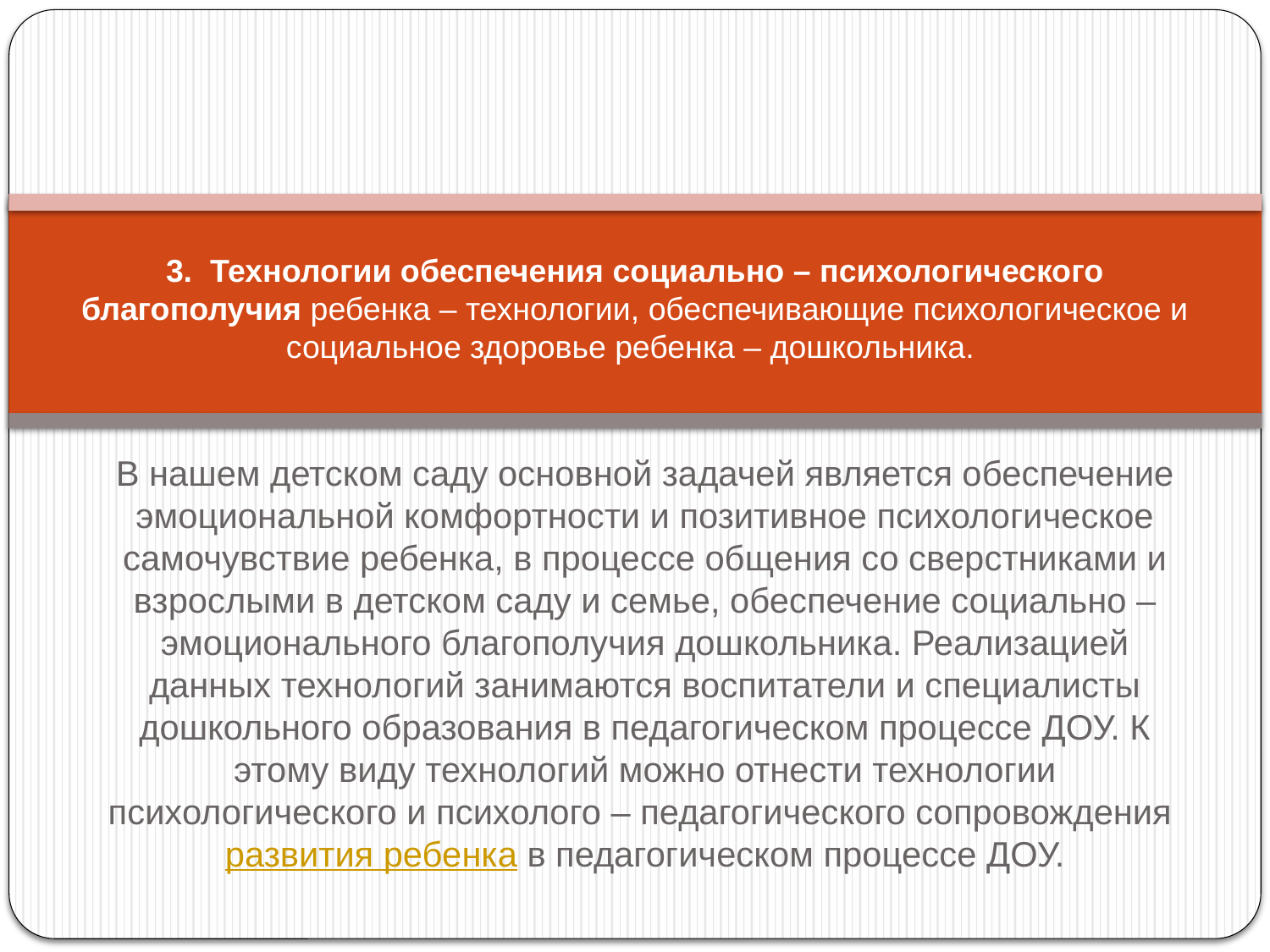

# 3.  Технологии обеспечения социально – психологического благополучия ребенка – технологии, обеспечивающие психологическое и социальное здоровье ребенка – дошкольника.
В нашем детском саду основной задачей является обеспечение эмоциональной комфортности и позитивное психологическое самочувствие ребенка, в процессе общения со сверстниками и взрослыми в детском саду и семье, обеспечение социально – эмоционального благополучия дошкольника. Реализацией данных технологий занимаются воспитатели и специалисты дошкольного образования в педагогическом процессе ДОУ. К этому виду технологий можно отнести технологии психологического и психолого – педагогического сопровождения развития ребенка в педагогическом процессе ДОУ.